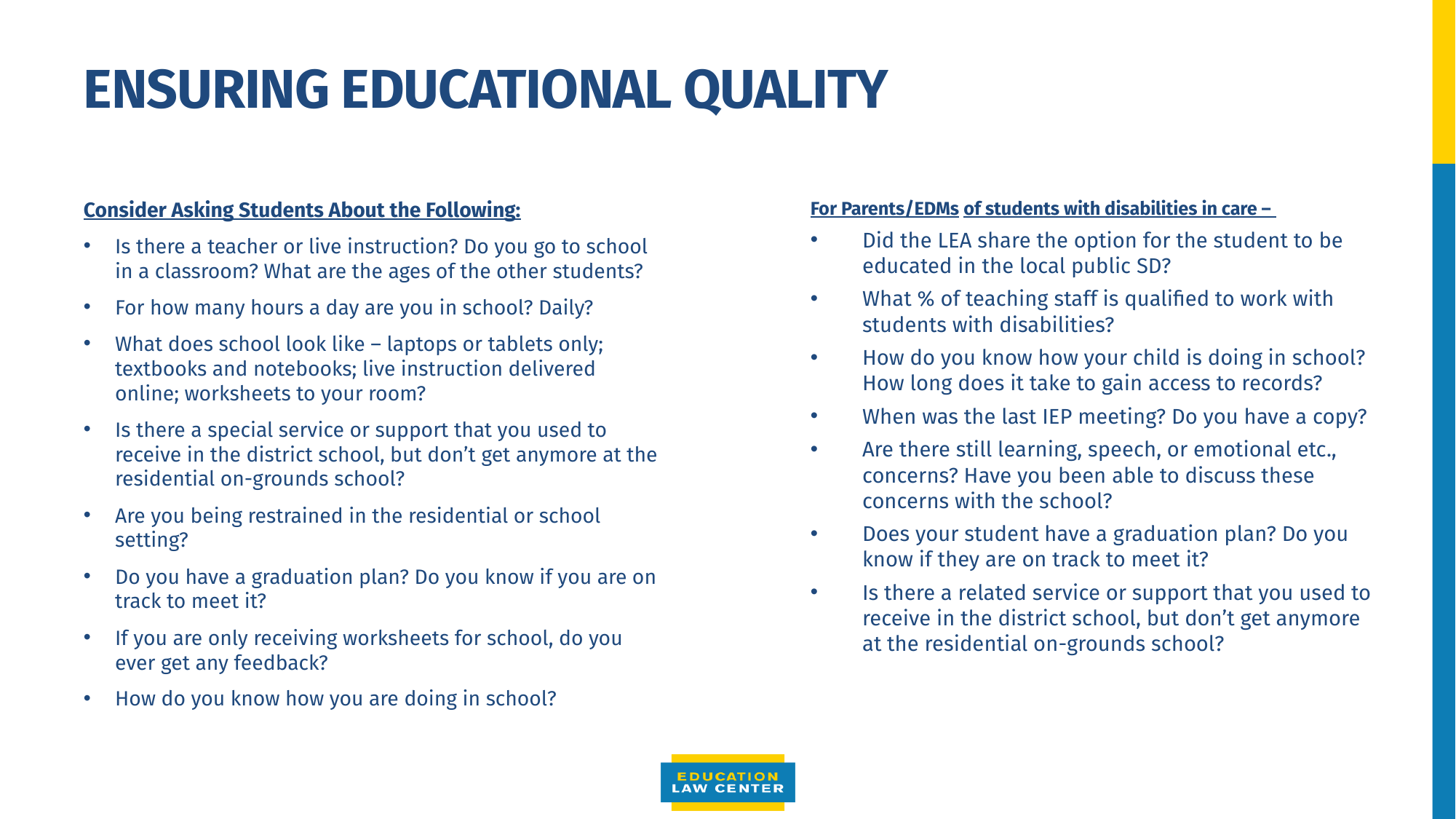

# Ensuring educational quality
Consider Asking Students About the Following:
Is there a teacher or live instruction? Do you go to school in a classroom? What are the ages of the other students?
For how many hours a day are you in school? Daily?
What does school look like – laptops or tablets only; textbooks and notebooks; live instruction delivered online; worksheets to your room?
Is there a special service or support that you used to receive in the district school, but don’t get anymore at the residential on-grounds school?
Are you being restrained in the residential or school setting?
Do you have a graduation plan? Do you know if you are on track to meet it?
If you are only receiving worksheets for school, do you ever get any feedback?
How do you know how you are doing in school?
For Parents/EDMs of students with disabilities in care –
Did the LEA share the option for the student to be educated in the local public SD?
What % of teaching staff is qualified to work with students with disabilities?
How do you know how your child is doing in school? How long does it take to gain access to records?
When was the last IEP meeting? Do you have a copy?
Are there still learning, speech, or emotional etc., concerns? Have you been able to discuss these concerns with the school?
Does your student have a graduation plan? Do you know if they are on track to meet it?
Is there a related service or support that you used to receive in the district school, but don’t get anymore at the residential on-grounds school?